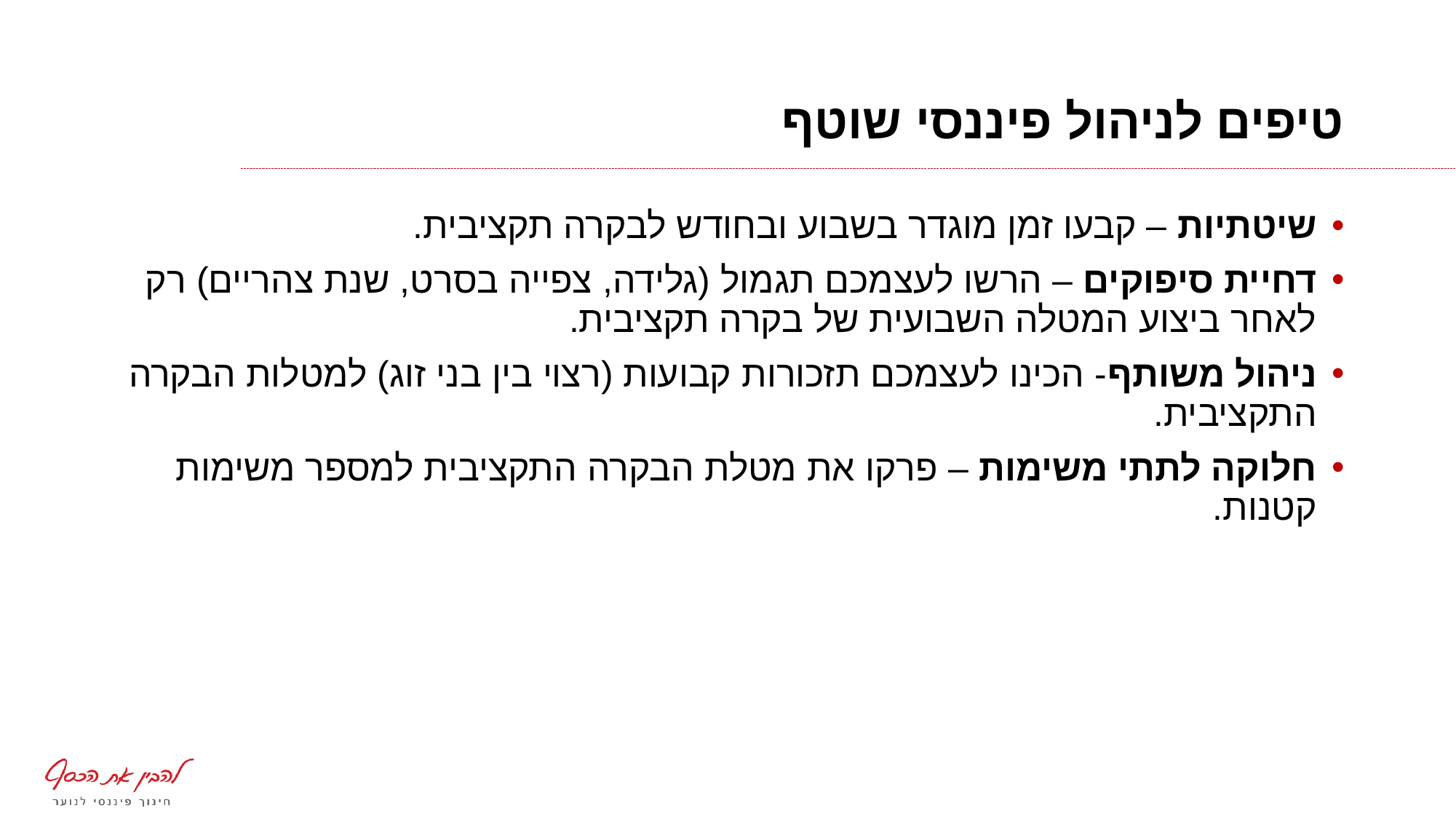

# טיפים לניהול פיננסי שוטף
שיטתיות – קבעו זמן מוגדר בשבוע ובחודש לבקרה תקציבית.
דחיית סיפוקים – הרשו לעצמכם תגמול (גלידה, צפייה בסרט, שנת צהריים) רק לאחר ביצוע המטלה השבועית של בקרה תקציבית.
ניהול משותף- הכינו לעצמכם תזכורות קבועות (רצוי בין בני זוג) למטלות הבקרה התקציבית.
חלוקה לתתי משימות – פרקו את מטלת הבקרה התקציבית למספר משימות קטנות.